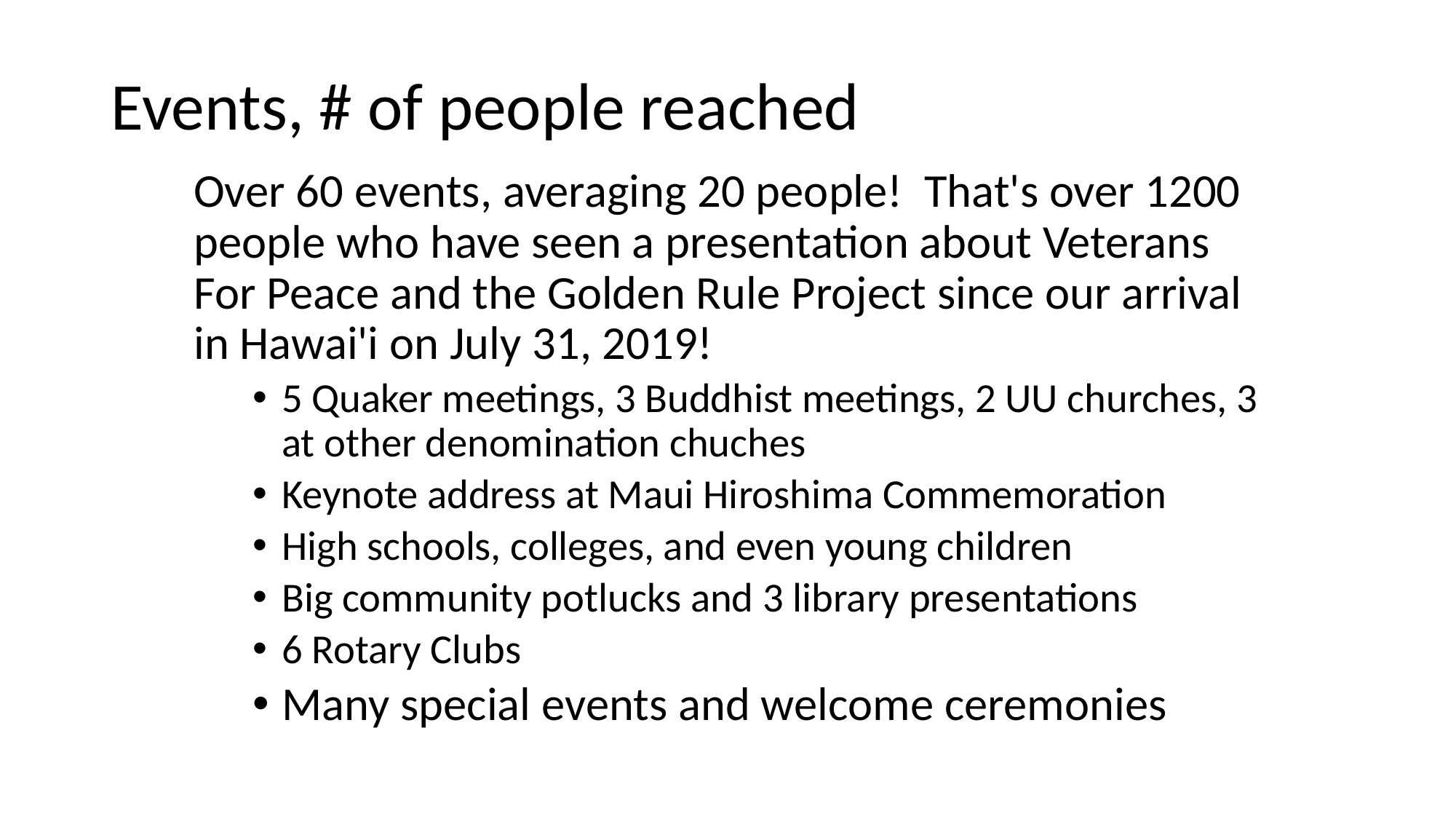

# Events, # of people reached
Over 60 events, averaging 20 people!  That's over 1200 people who have seen a presentation about Veterans For Peace and the Golden Rule Project since our arrival in Hawai'i on July 31, 2019!
5 Quaker meetings, 3 Buddhist meetings, 2 UU churches, 3 at other denomination chuches
Keynote address at Maui Hiroshima Commemoration
High schools, colleges, and even young children
Big community potlucks and 3 library presentations
6 Rotary Clubs
Many special events and welcome ceremonies